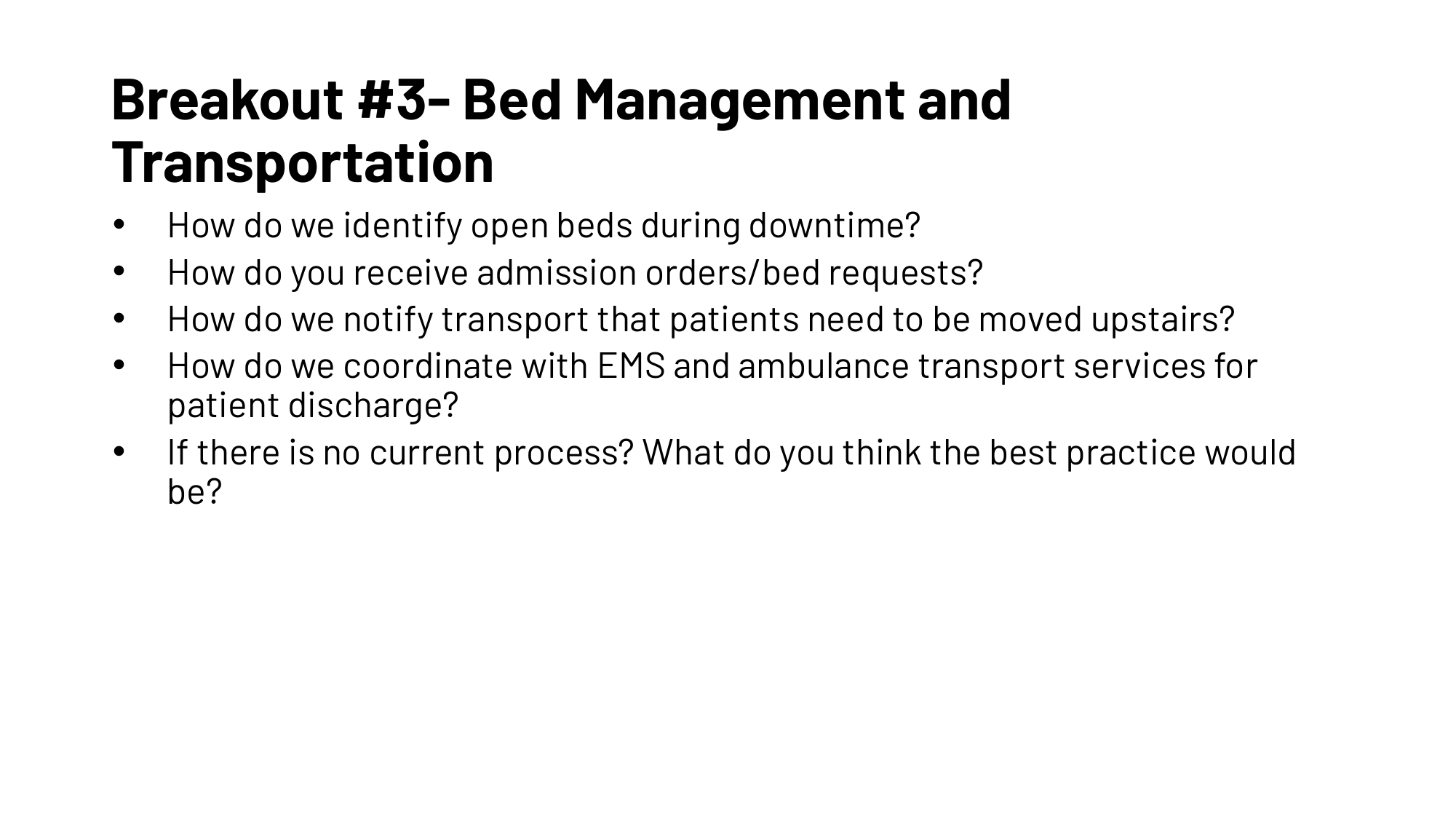

# Breakout #3- Bed Management and Transportation
How do we identify open beds during downtime?
How do you receive admission orders/bed requests?
How do we notify transport that patients need to be moved upstairs?
How do we coordinate with EMS and ambulance transport services for patient discharge?
If there is no current process? What do you think the best practice would be?